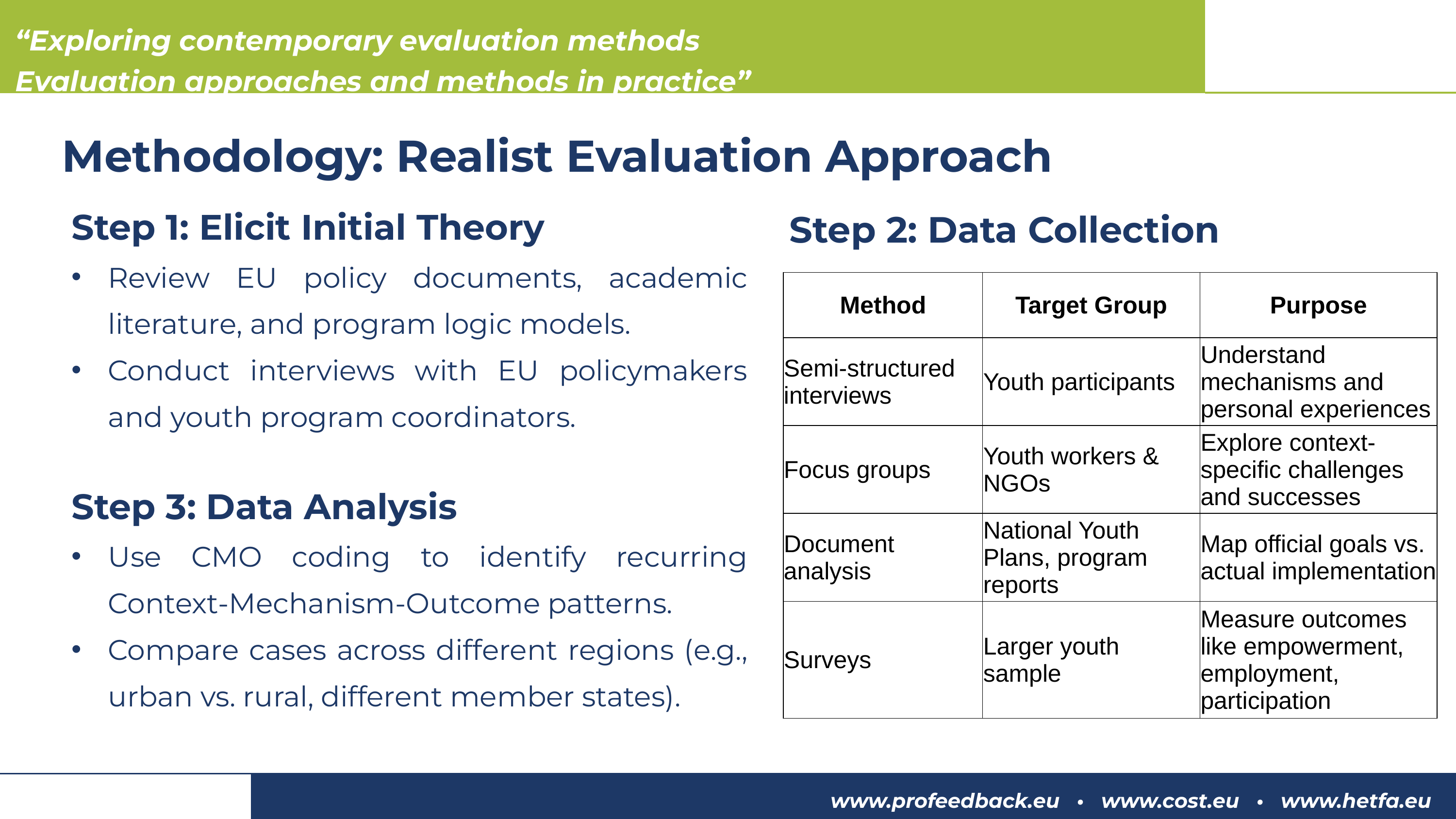

“Exploring contemporary evaluation methods  Evaluation approaches and methods in practice”
Methodology: Realist Evaluation Approach
Step 1: Elicit Initial Theory
Review EU policy documents, academic literature, and program logic models.
Conduct interviews with EU policymakers and youth program coordinators.

Step 3: Data Analysis
Use CMO coding to identify recurring Context-Mechanism-Outcome patterns.
Compare cases across different regions (e.g., urban vs. rural, different member states).
Step 2: Data Collection
| Method | Target Group | Purpose |
| --- | --- | --- |
| Semi-structured interviews | Youth participants | Understand mechanisms and personal experiences |
| Focus groups | Youth workers & NGOs | Explore context-specific challenges and successes |
| Document analysis | National Youth Plans, program reports | Map official goals vs. actual implementation |
| Surveys | Larger youth sample | Measure outcomes like empowerment, employment, participation |

www.profeedback.eu   •   www.cost.eu   •   www.hetfa.eu